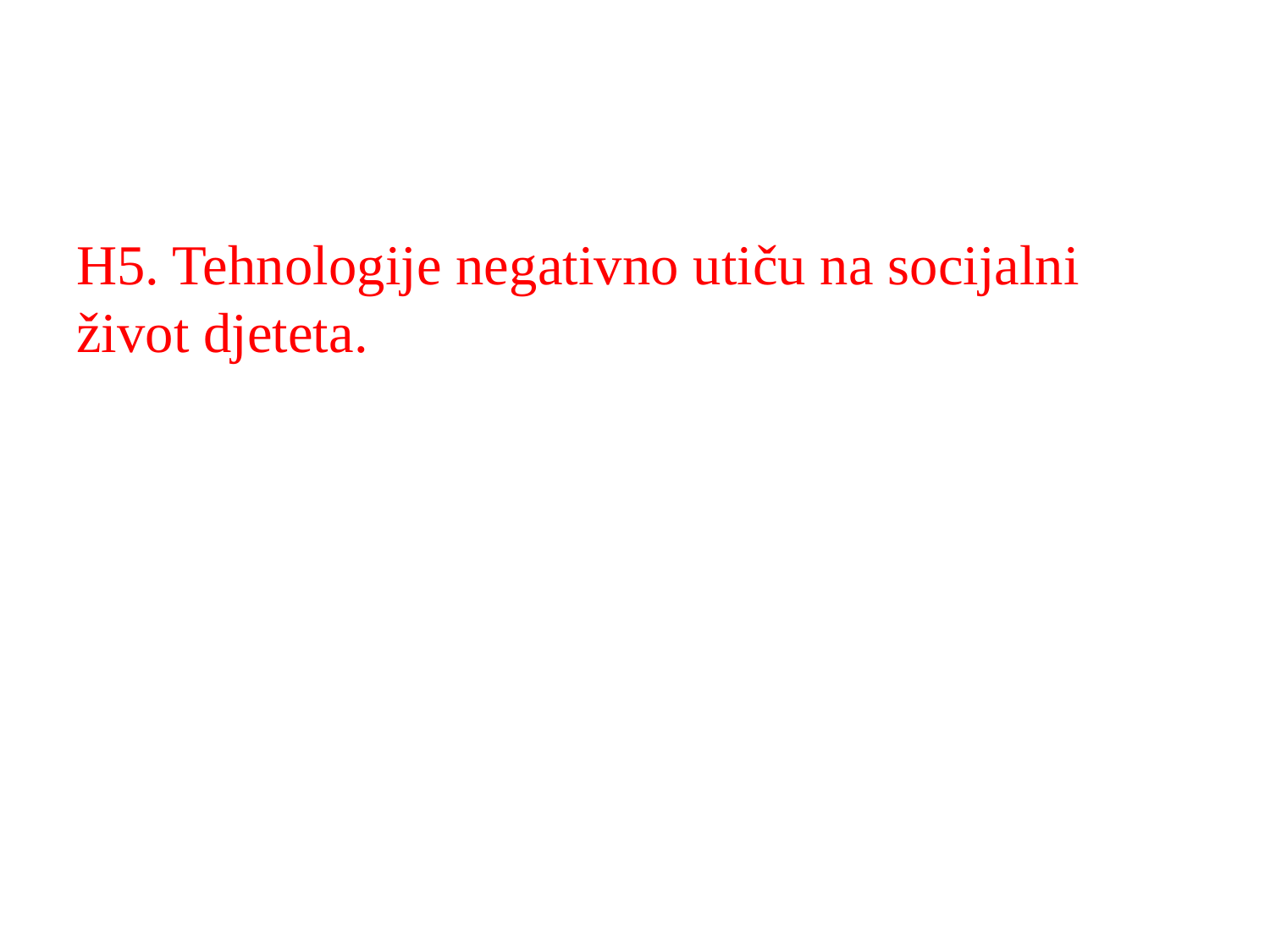

#
H5. Tehnologije negativno utiču na socijalni život djeteta.